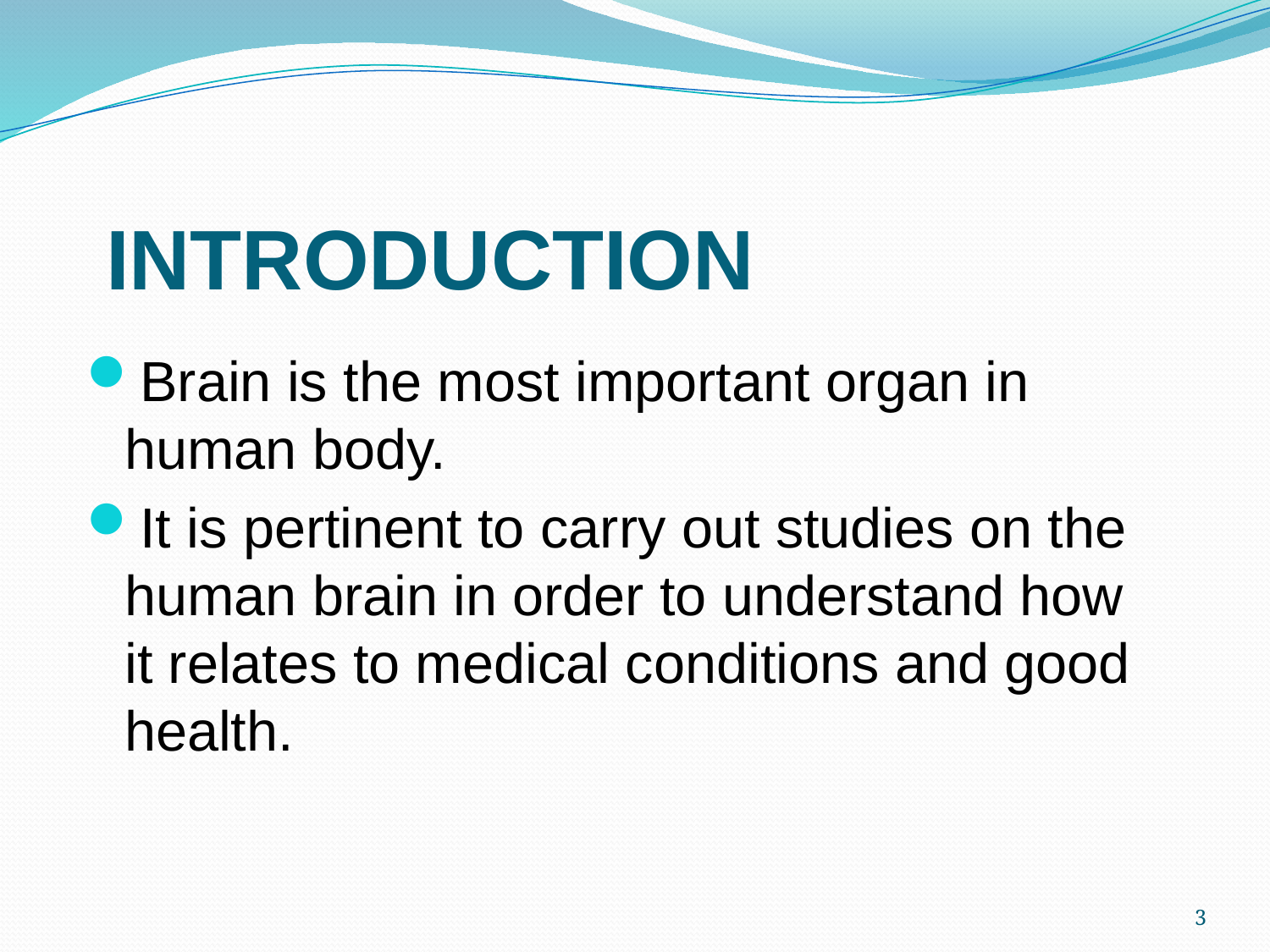

# INTRODUCTION
Brain is the most important organ in human body.
It is pertinent to carry out studies on the human brain in order to understand how it relates to medical conditions and good health.

3